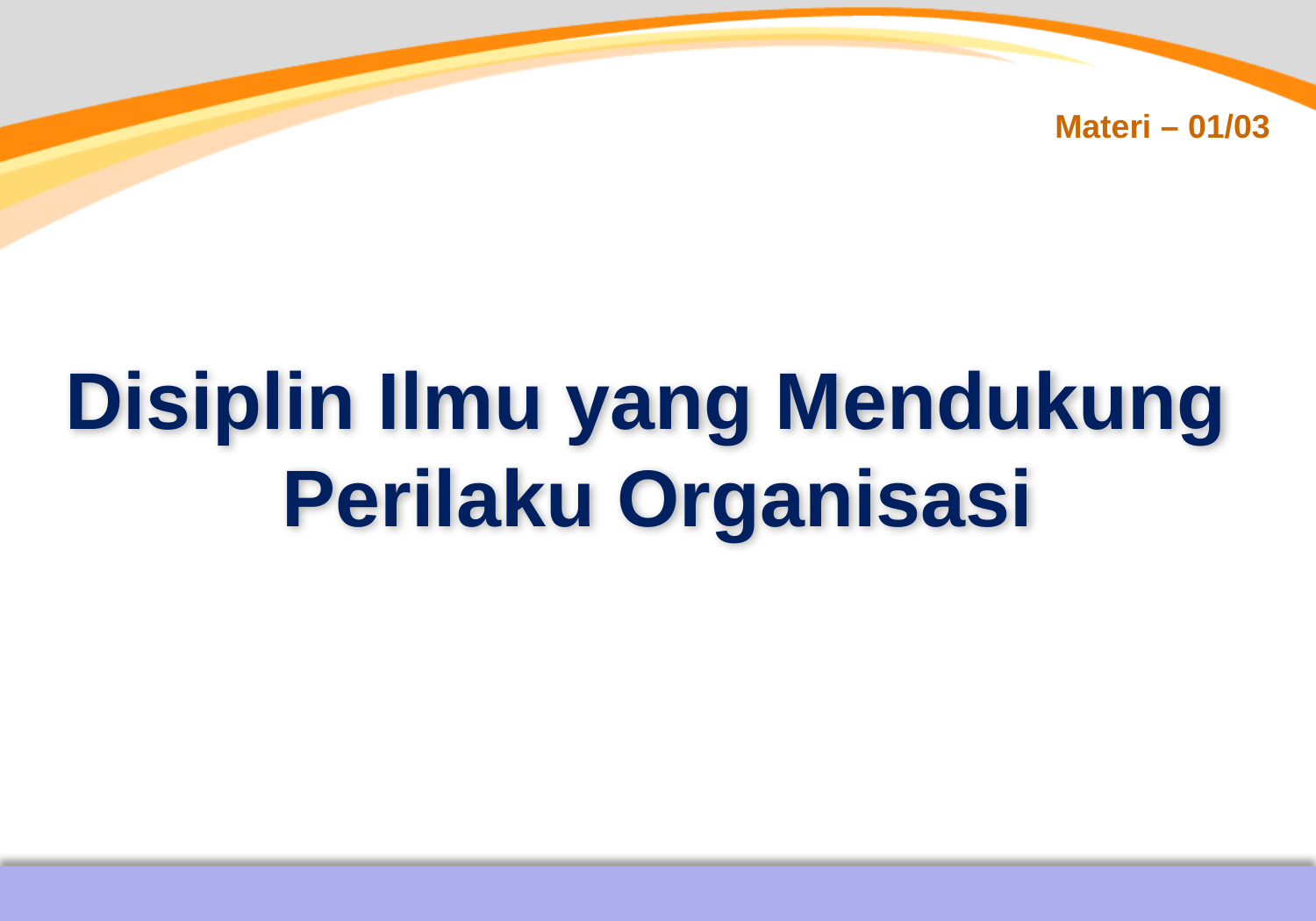

Materi – 01/03
Disiplin Ilmu yang Mendukung
Perilaku Organisasi